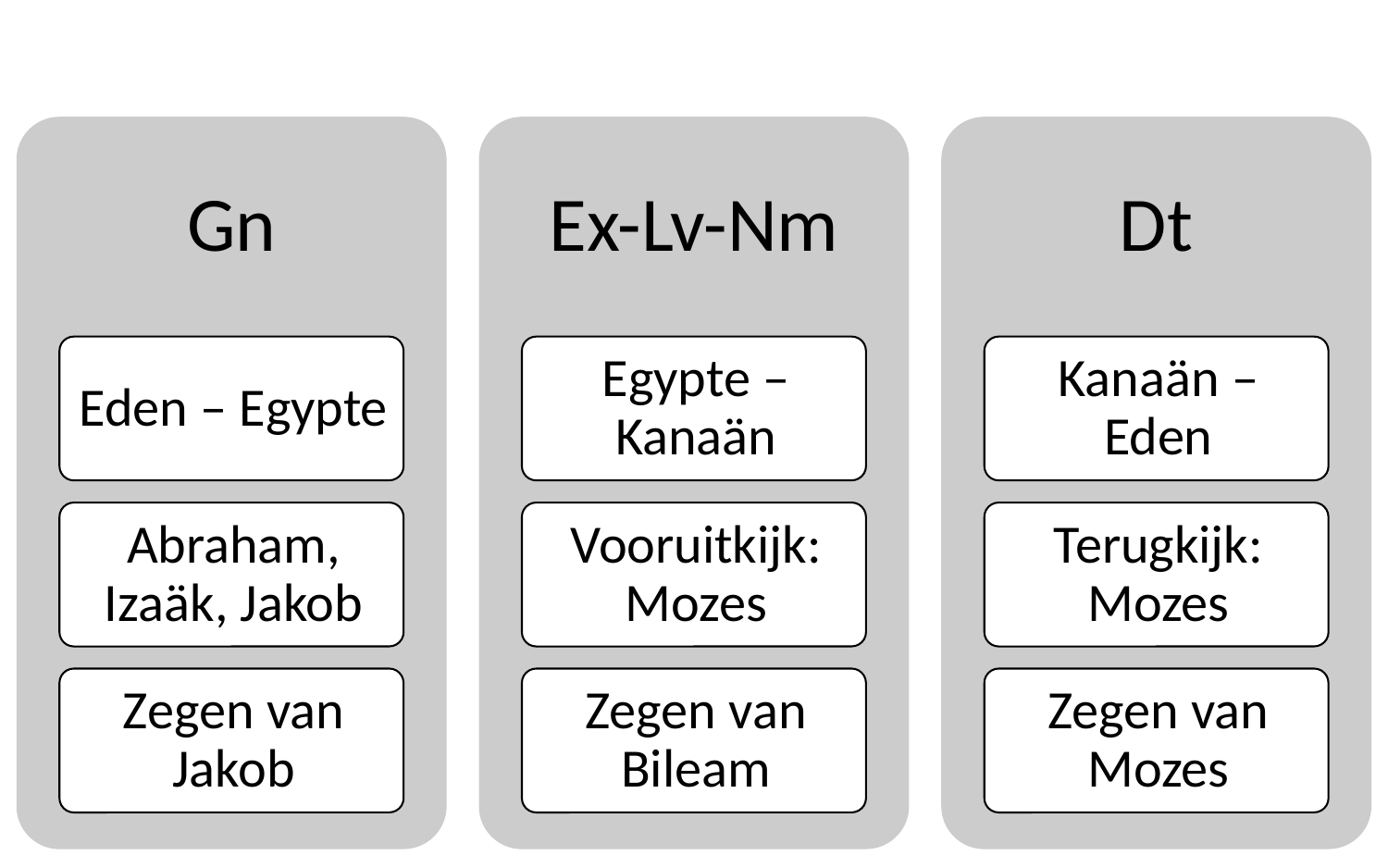

Gn
Eden – Egypte
Abraham, Izaäk, Jakob
Zegen van Jakob
Ex-Lv-Nm
Egypte – Kanaän
Vooruitkijk: Mozes
Zegen van Bileam
Dt
Kanaän – Eden
Terugkijk: Mozes
Zegen van Mozes